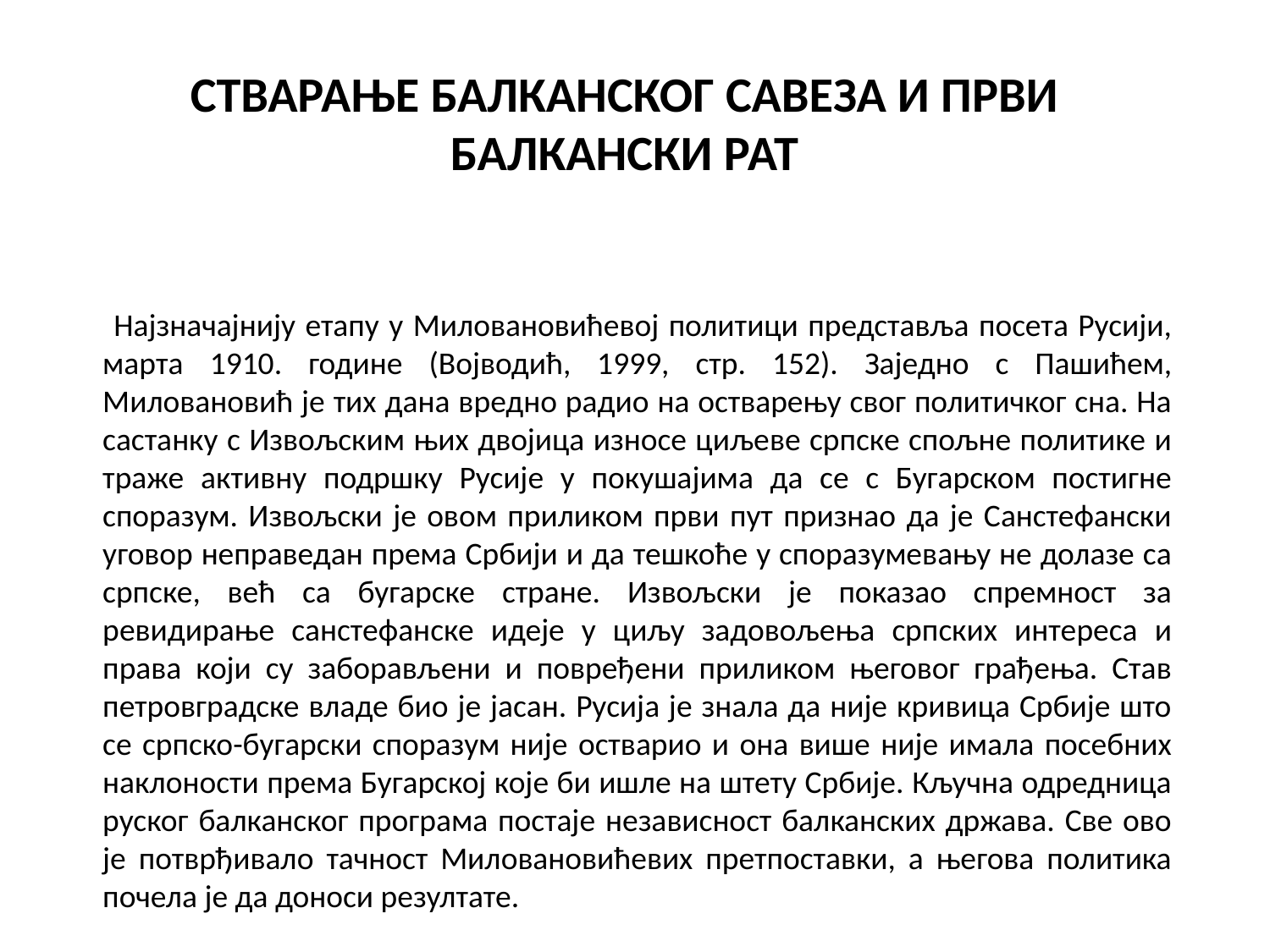

# СТВАРАЊЕ БАЛКАНСКОГ САВЕЗА И ПРВИ БАЛКАНСКИ РАТ

      Најзначајнију етапу у Миловановићевој политици представља посета Русији, марта 1910. године (Војводић, 1999, стр. 152). Заједно с Пашићем, Миловановић је тих дана вредно радио на остварењу свог политичког сна. На састанку с Извољским њих двојица износе циљеве српске спољне политике и траже активну подршку Русије у покушајима да се с Бугарском постигне споразум. Извољски је овом приликом први пут признао да је Санстефански уговор неправедан према Србији и да тешкоће у споразумевању не долазе са српске, већ са бугарске стране. Извољски је показао спремност за ревидирање санстефанске идеје у циљу задовољења српских интереса и права који су заборављени и повређени приликом његовог грађења. Став петровградске владе био је јасан. Русија је знала да није кривица Србије што се српско-бугарски споразум није остварио и она више није имала посебних наклоности према Бугарској које би ишле на штету Србије. Кључна одредница руског балканског програма постаје независност балканских држава. Све ово је потврђивало тачност Миловановићевих претпоставки, а његова политика почела је да доноси резултате.